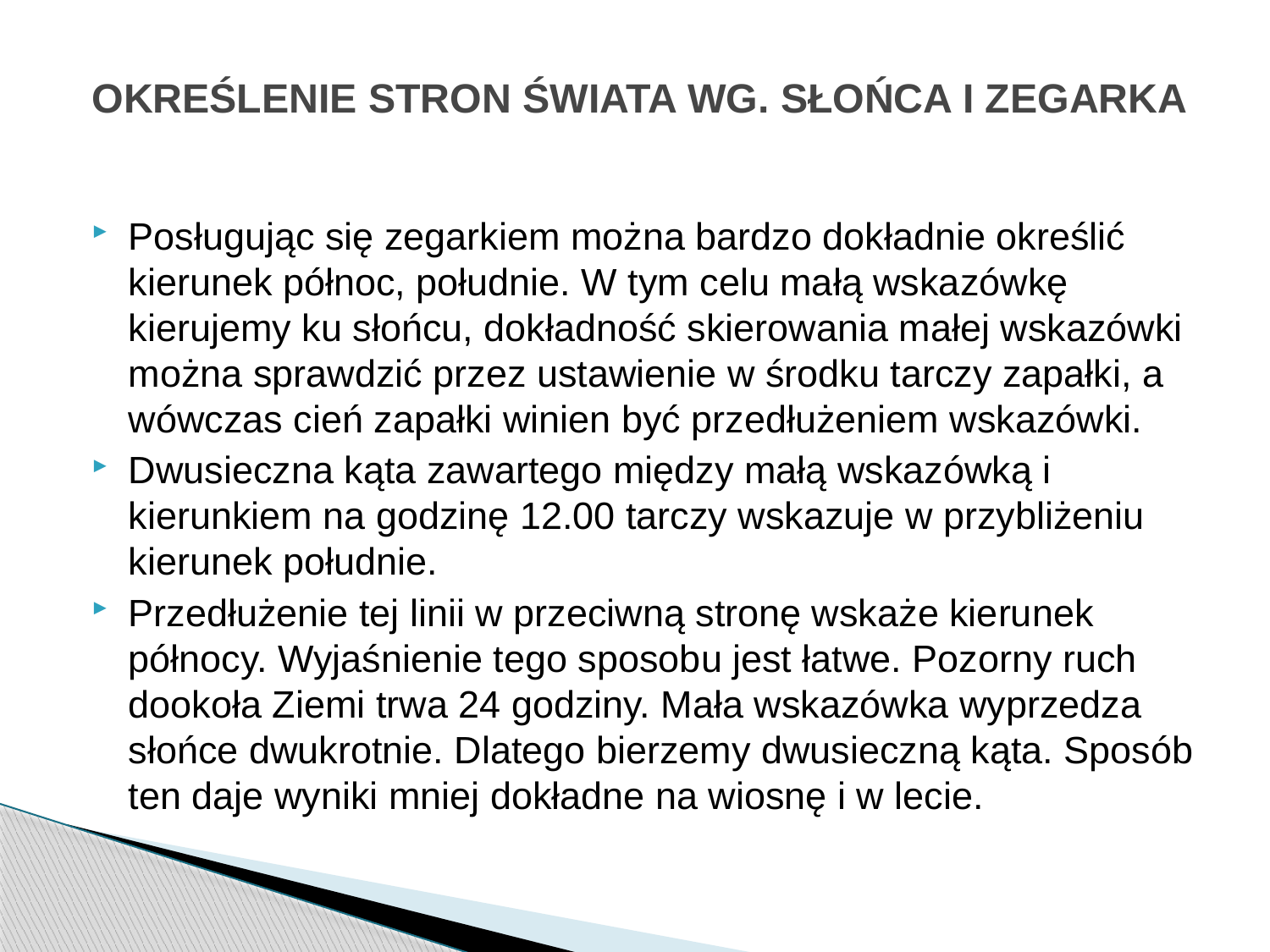

# OKREŚLENIE STRON ŚWIATA WG. SŁOŃCA I ZEGARKA
Posługując się zegarkiem można bardzo dokładnie określić kierunek północ, południe. W tym celu małą wskazówkę kierujemy ku słońcu, dokładność skierowania małej wskazówki można sprawdzić przez ustawienie w środku tarczy zapałki, a wówczas cień zapałki winien być przedłużeniem wskazówki.
Dwusieczna kąta zawartego między małą wskazówką i kierunkiem na godzinę 12.00 tarczy wskazuje w przybliżeniu kierunek południe.
Przedłużenie tej linii w przeciwną stronę wskaże kierunek północy. Wyjaśnienie tego sposobu jest łatwe. Pozorny ruch dookoła Ziemi trwa 24 godziny. Mała wskazówka wyprzedza słońce dwukrotnie. Dlatego bierzemy dwusieczną kąta. Sposób ten daje wyniki mniej dokładne na wiosnę i w lecie.